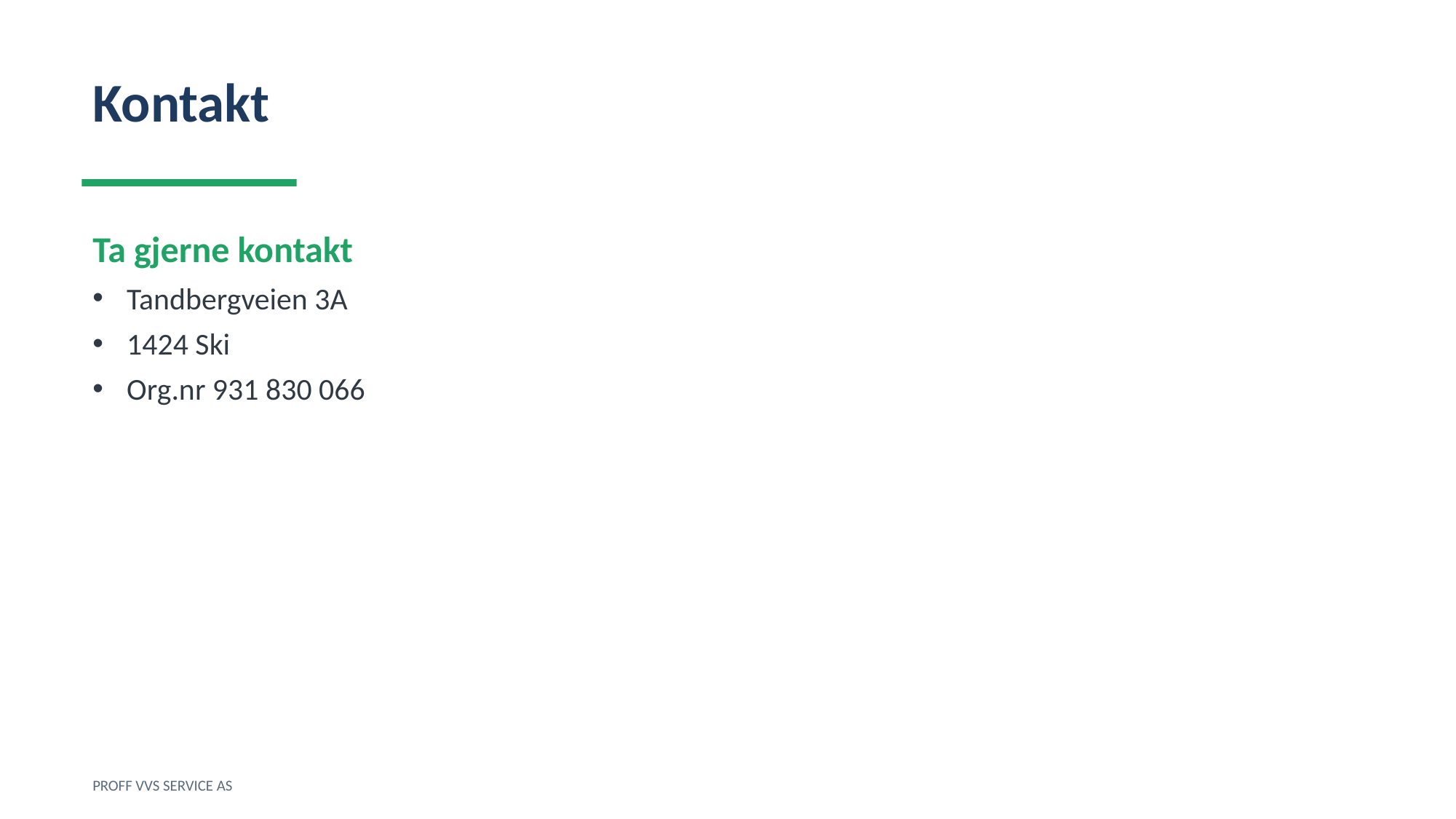

Kontakt

Ta gjerne kontakt
Tandbergveien 3A
1424 Ski
Org.nr 931 830 066
PROFF VVS SERVICE AS